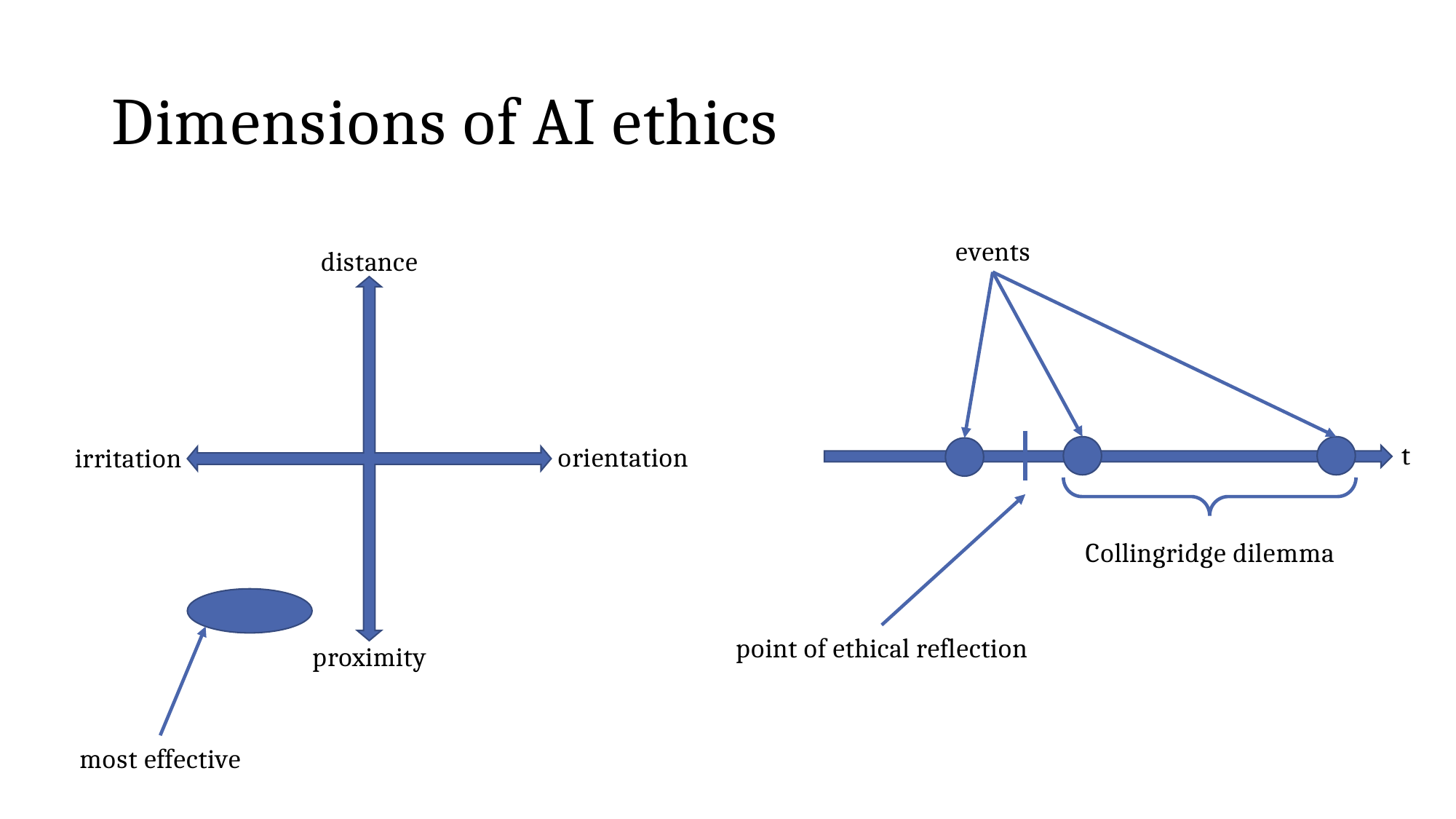

# Dimensions of AI ethics
events
distance

t
orientation
irritation

Collingridge dilemma

point of ethical reflection
proximity
most effective